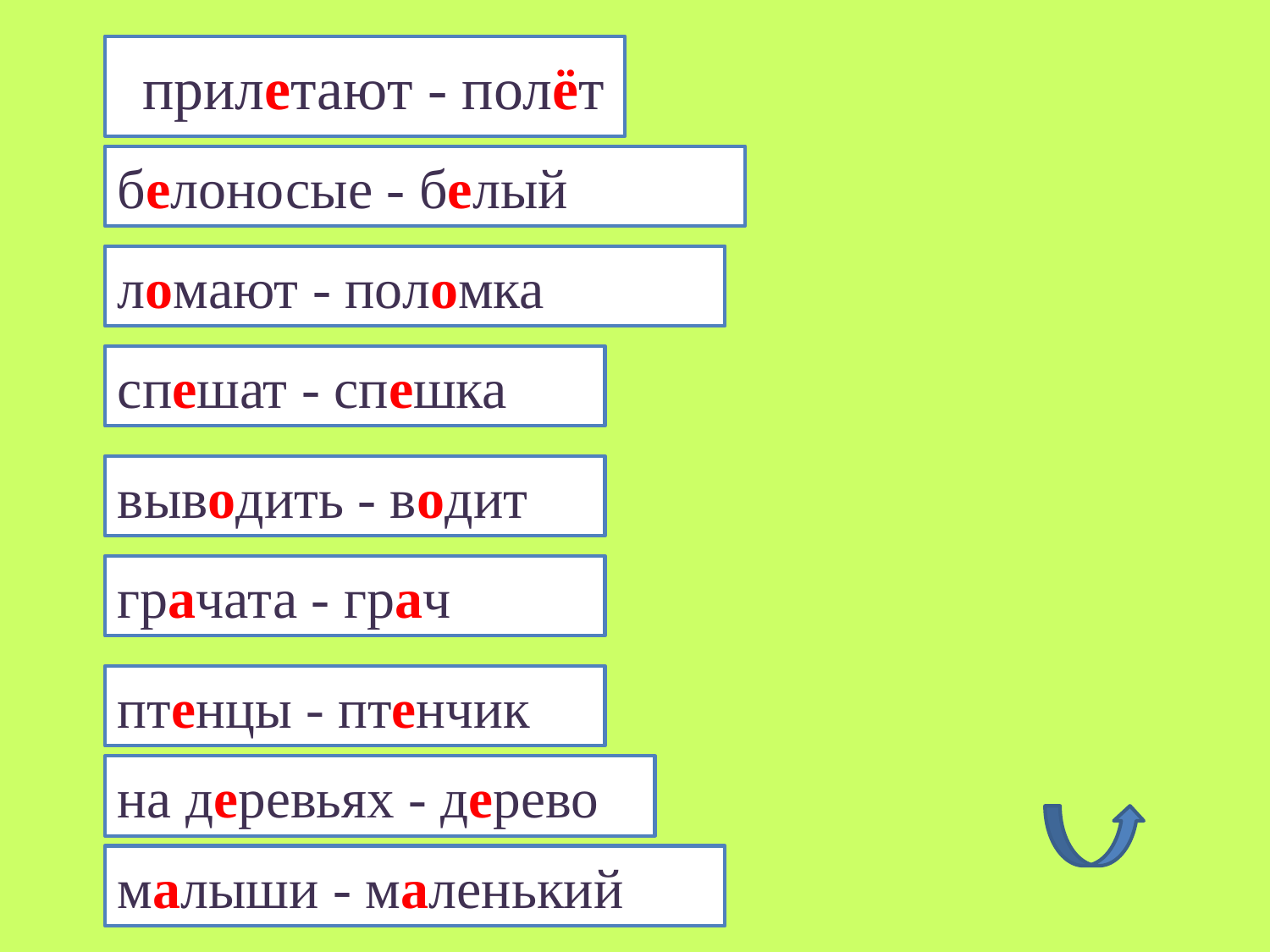

прилетают - полёт
#
белоносые - белый
ломают - поломка
спешат - спешка
выводить - водит
грачата - грач
птенцы - птенчик
на деревьях - дерево

малыши - маленький